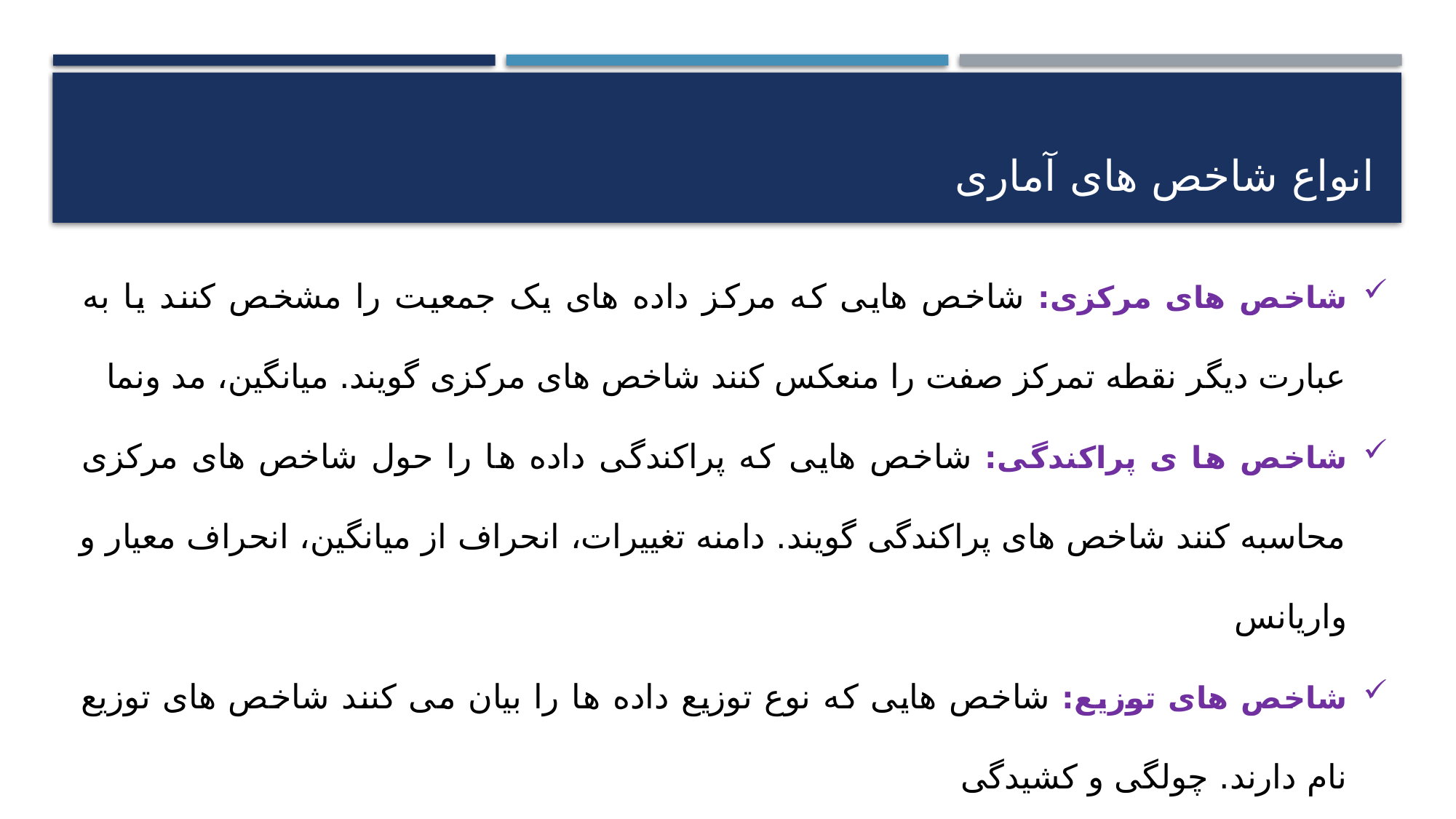

# انواع شاخص های آماری
شاخص های مرکزی: شاخص هایی که مرکز داده های یک جمعیت را مشخص کنند یا به عبارت دیگر نقطه تمرکز صفت را منعکس کنند شاخص های مرکزی گویند. ميانگين، مد ونما
شاخص ها ی پراکندگی: شاخص هایی که پراکندگی داده ها را حول شاخص های مرکزی محاسبه کنند شاخص های پراکندگی گویند. دامنه تغییرات، انحراف از میانگین، انحراف معیار و واریانس
شاخص های توزیع: شاخص هایی که نوع توزیع داده ها را بیان می کنند شاخص های توزیع نام دارند. چولگی و کشیدگی
شاخص های نسبی پراکندگی: شاخص هایی که از نسبت شاخص های پراکندگی بر شاخص های مرکزی محاسبه می شوند شاخص های نسبی پراکندگی می باشند. ضریب تغییرات